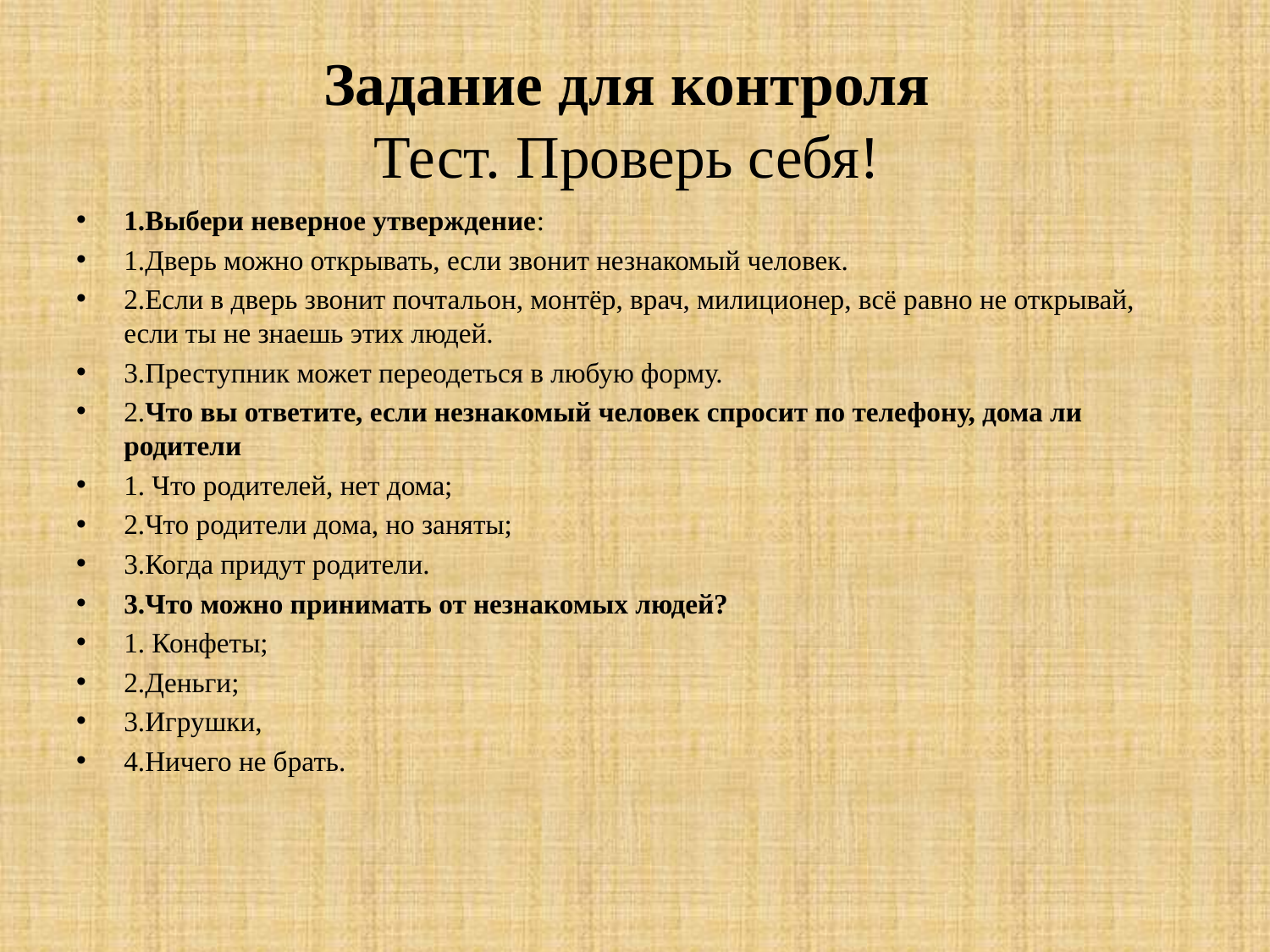

# Задание для контроля Тест. Проверь себя!
1.Выбери неверное утверждение:
1.Дверь можно открывать, если звонит незнакомый человек.
2.Если в дверь звонит почтальон, монтёр, врач, милиционер, всё равно не открывай, если ты не знаешь этих людей.
3.Преступник может переодеться в любую форму.
2.Что вы ответите, если незнакомый человек спросит по телефону, дома ли родители
1. Что родителей, нет дома;
2.Что родители дома, но заняты;
3.Когда придут родители.
3.Что можно принимать от незнакомых людей?
1. Конфеты;
2.Деньги;
3.Игрушки,
4.Ничего не брать.